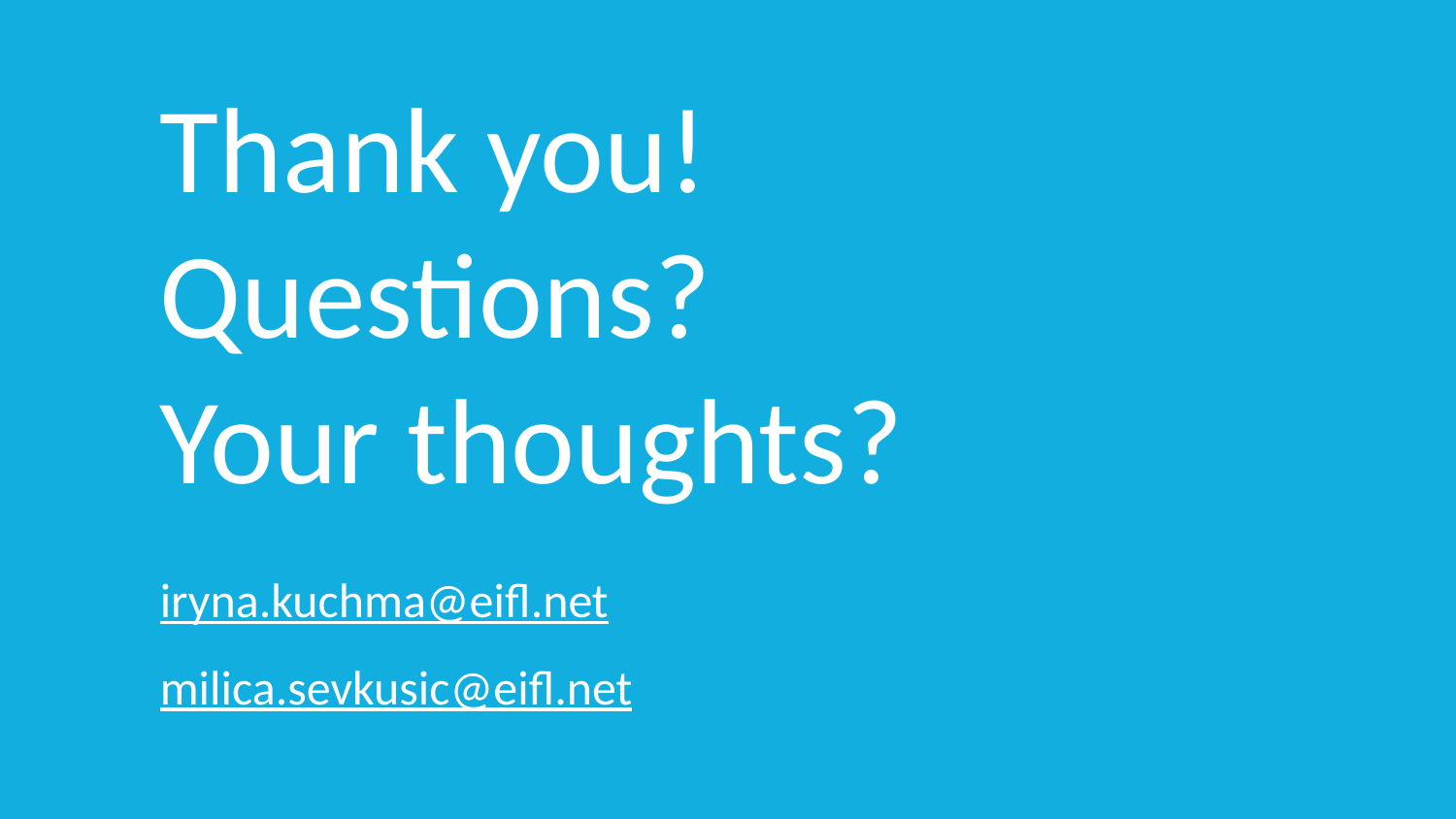

# Thank you! Questions? Your thoughts?
iryna.kuchma@eifl.net
milica.sevkusic@eifl.net